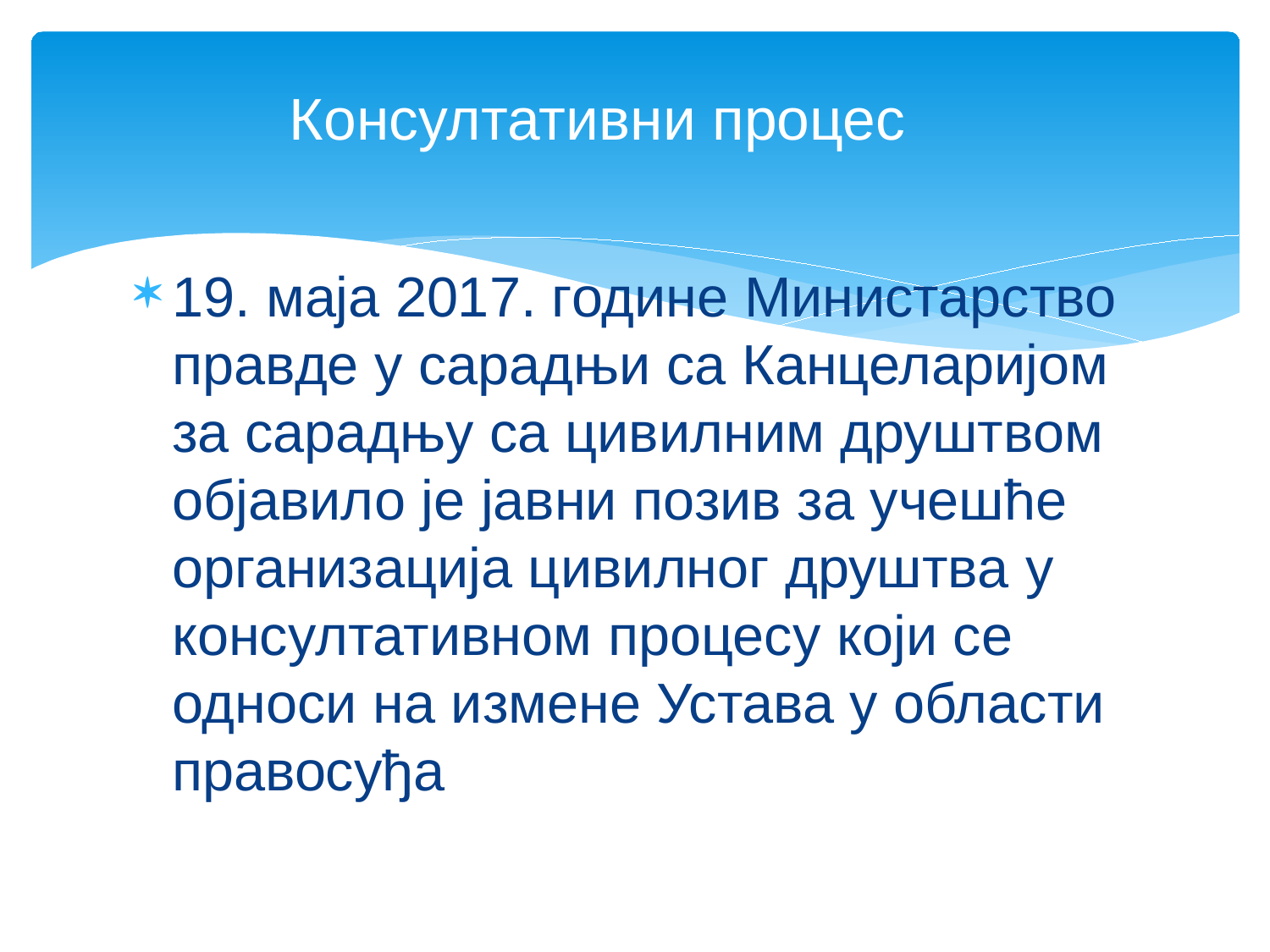

# Консултативни процес
19. маја 2017. године Министарство правде у сарадњи са Канцеларијом за сарадњу са цивилним друштвом објавило је јавни позив за учешће организација цивилног друштва у консултативном процесу који се односи на измене Устава у области правосуђа